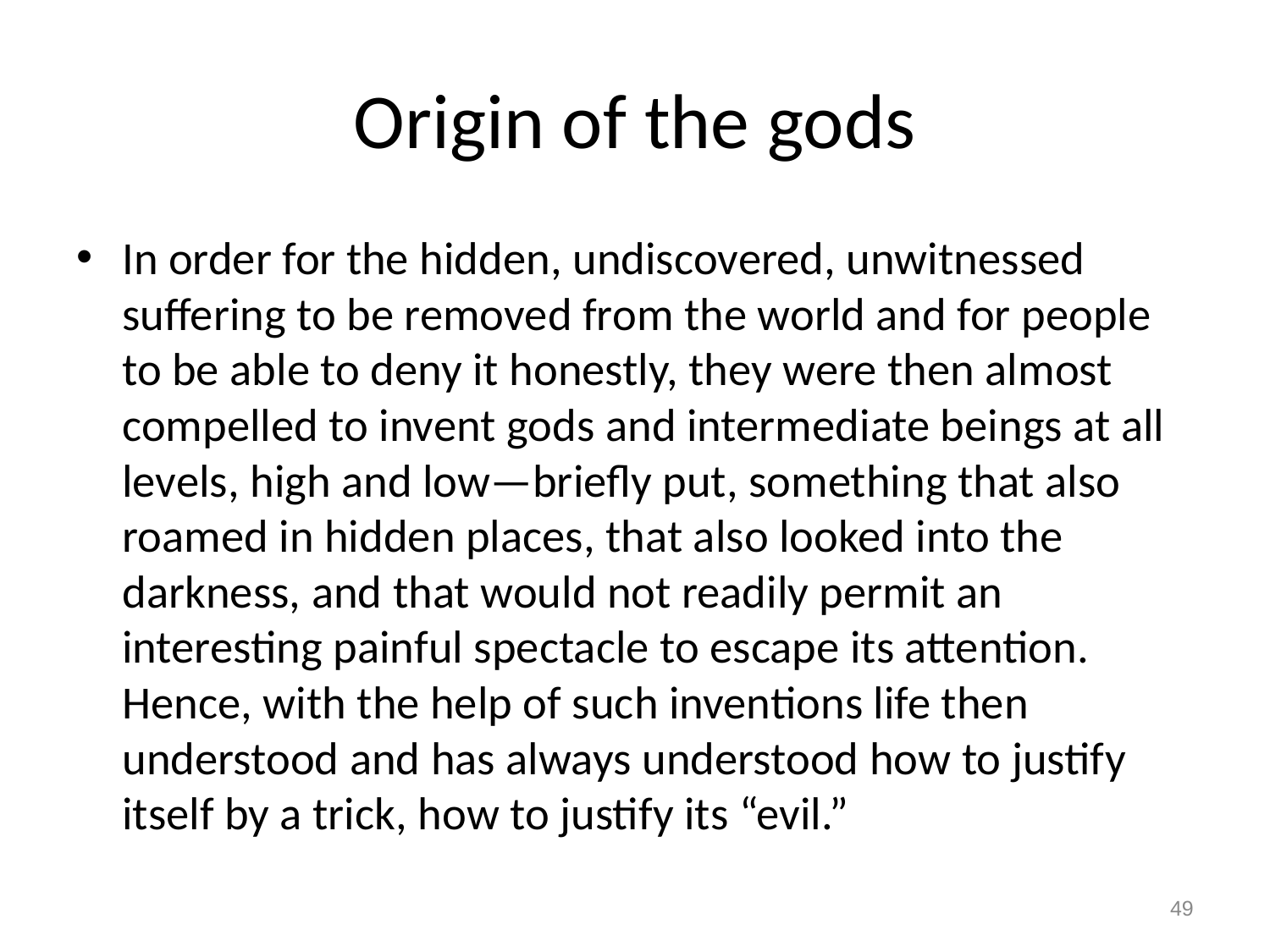

# Origin of the gods
In order for the hidden, undiscovered, unwitnessed suffering to be removed from the world and for people to be able to deny it honestly, they were then almost compelled to invent gods and intermediate beings at all levels, high and low—briefly put, something that also roamed in hidden places, that also looked into the darkness, and that would not readily permit an interesting painful spectacle to escape its attention. Hence, with the help of such inventions life then understood and has always understood how to justify itself by a trick, how to justify its “evil.”
49